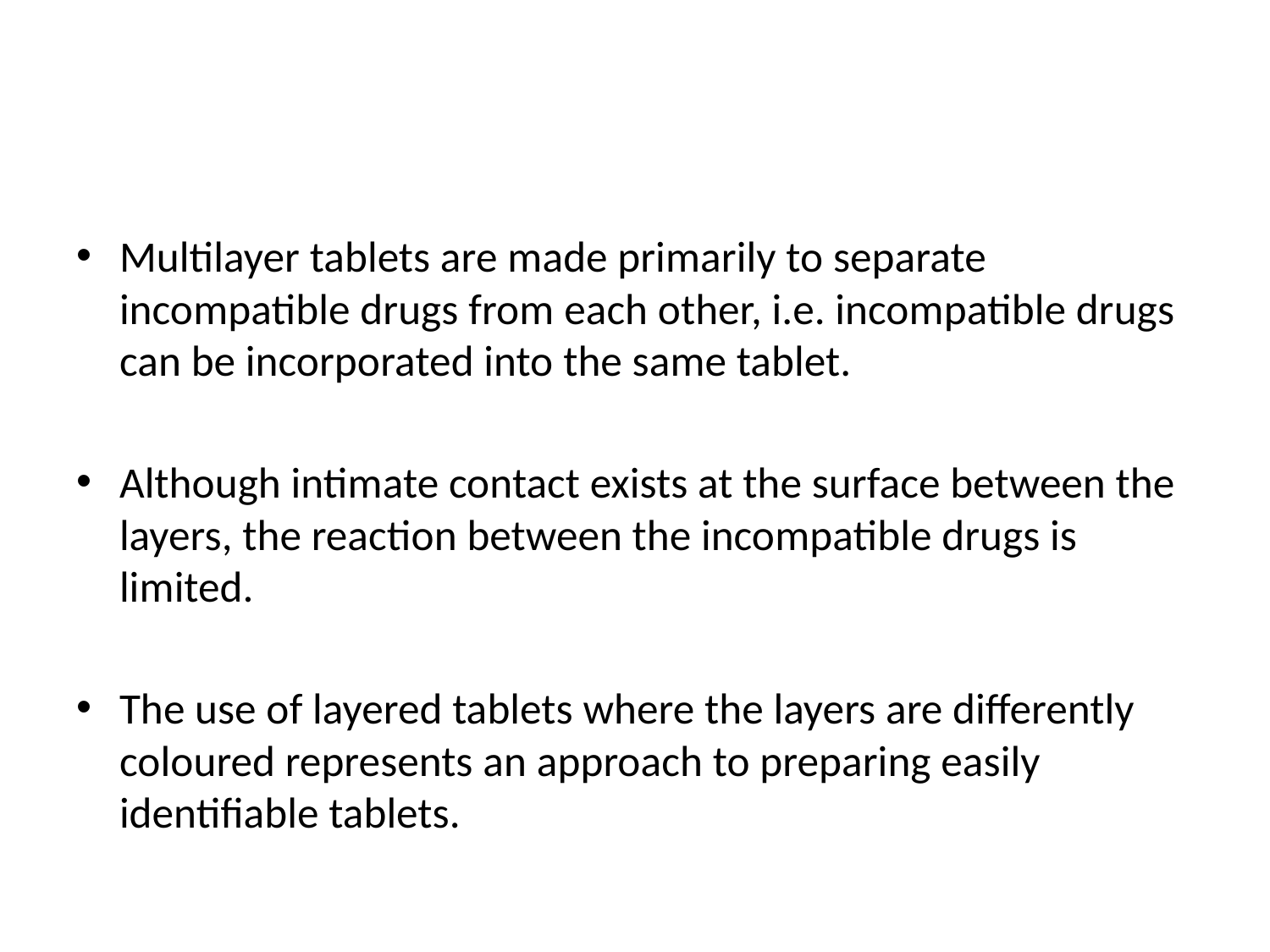

#
Multilayer tablets are made primarily to separate incompatible drugs from each other, i.e. incompatible drugs can be incorporated into the same tablet.

Although intimate contact exists at the surface between the layers, the reaction between the incompatible drugs is limited.

The use of layered tablets where the layers are differently coloured represents an approach to preparing easily identifiable tablets.